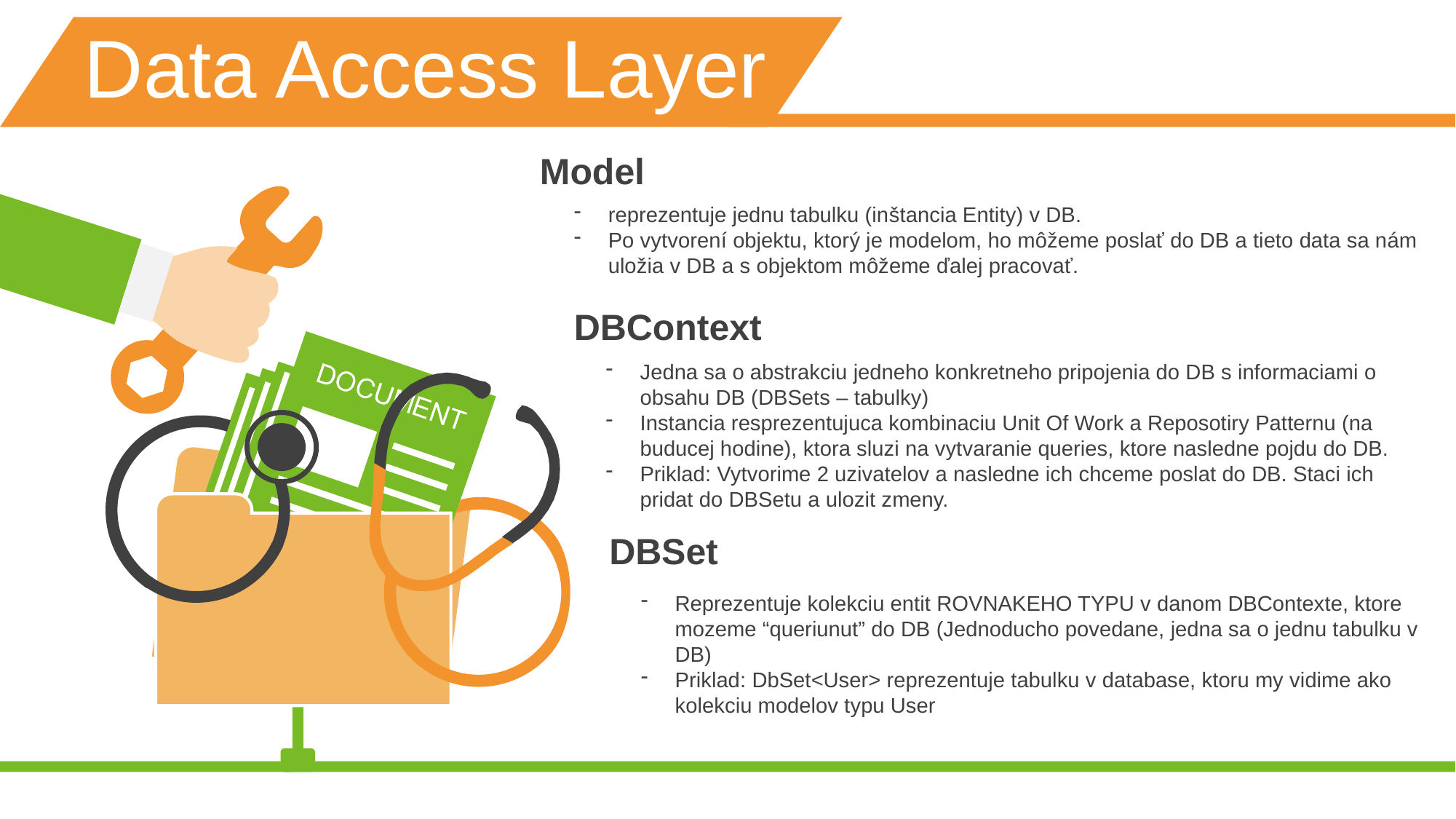

Data Access Layer

Model
reprezentuje jednu tabulku (inštancia Entity) v DB.
Po vytvorení objektu, ktorý je modelom, ho môžeme poslať do DB a tieto data sa nám uložia v DB a s objektom môžeme ďalej pracovať.
DBContext

Jedna sa o abstrakciu jedneho konkretneho pripojenia do DB s informaciami o obsahu DB (DBSets – tabulky)
Instancia resprezentujuca kombinaciu Unit Of Work a Reposotiry Patternu (na buducej hodine), ktora sluzi na vytvaranie queries, ktore nasledne pojdu do DB.
Priklad: Vytvorime 2 uzivatelov a nasledne ich chceme poslat do DB. Staci ich pridat do DBSetu a ulozit zmeny.
DBSet
Reprezentuje kolekciu entit ROVNAKEHO TYPU v danom DBContexte, ktore mozeme “queriunut” do DB (Jednoducho povedane, jedna sa o jednu tabulku v DB)
Priklad: DbSet<User> reprezentuje tabulku v database, ktoru my vidime ako kolekciu modelov typu User